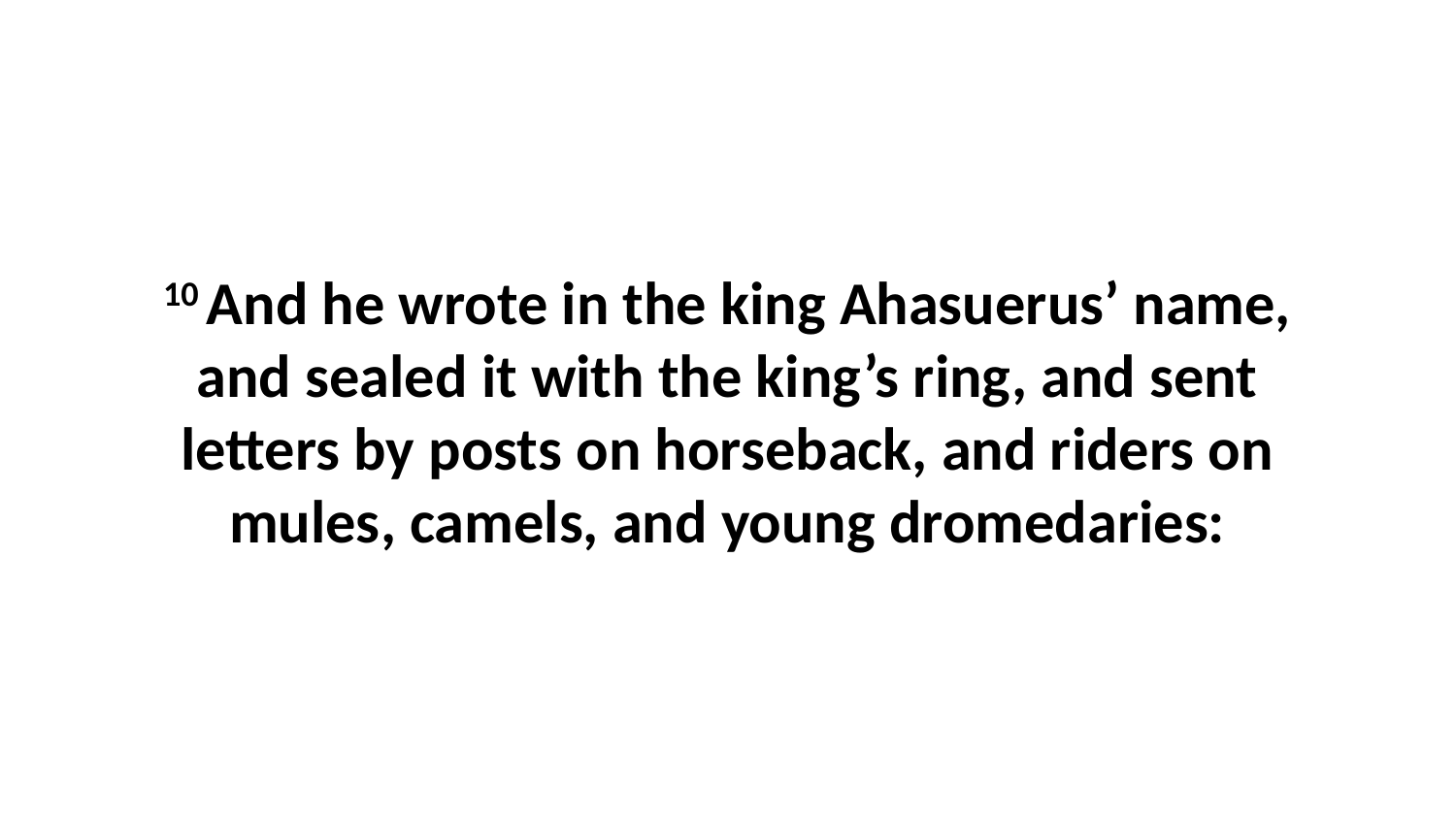

10 And he wrote in the king Ahasuerus’ name, and sealed it with the king’s ring, and sent letters by posts on horseback, and riders on mules, camels, and young dromedaries: